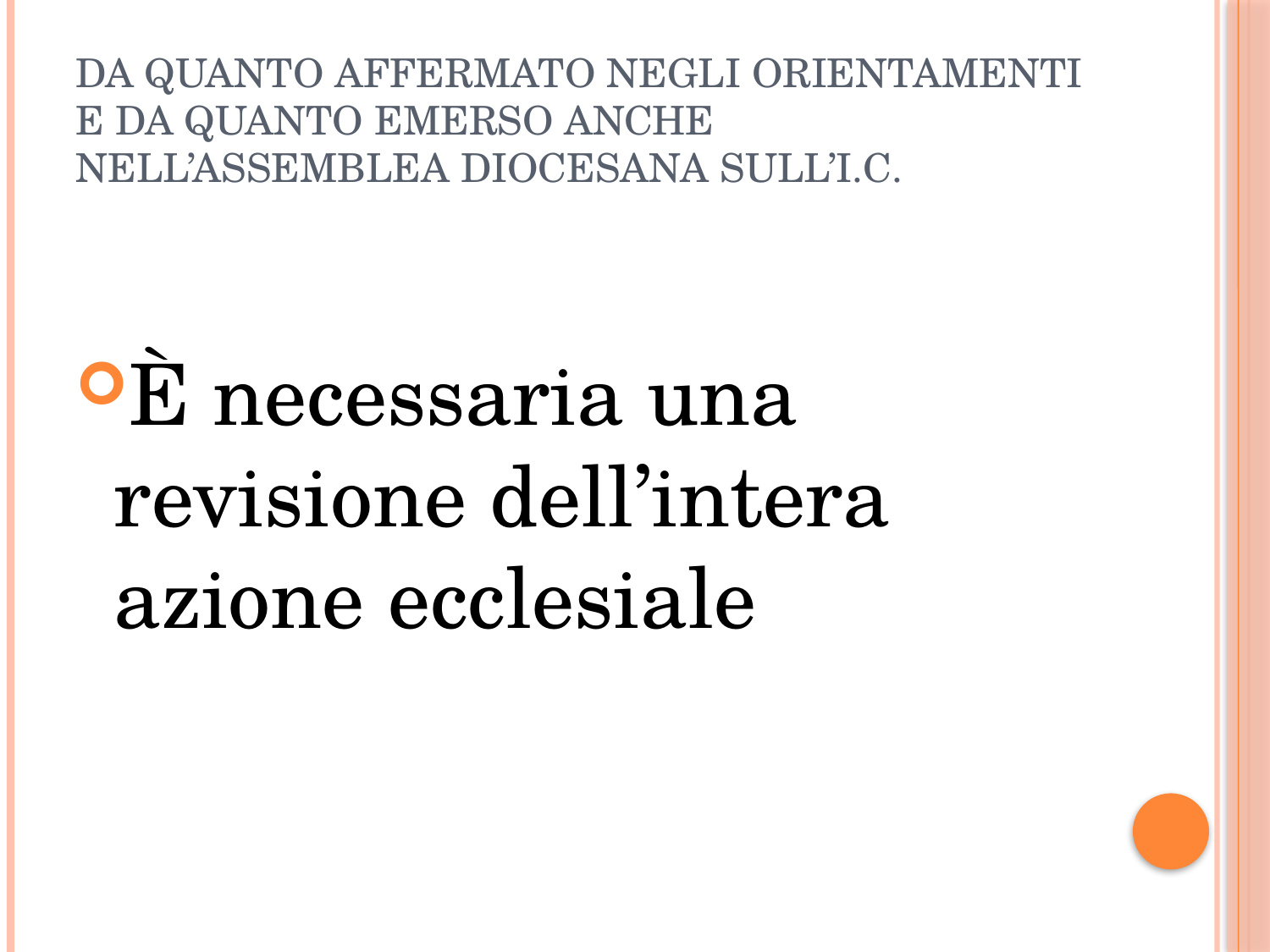

# da quanto affermato negli Orientamenti e da quanto emerso anche nell’assemblea diocesana Sull’I.C.

È necessaria una revisione dell’intera azione ecclesiale